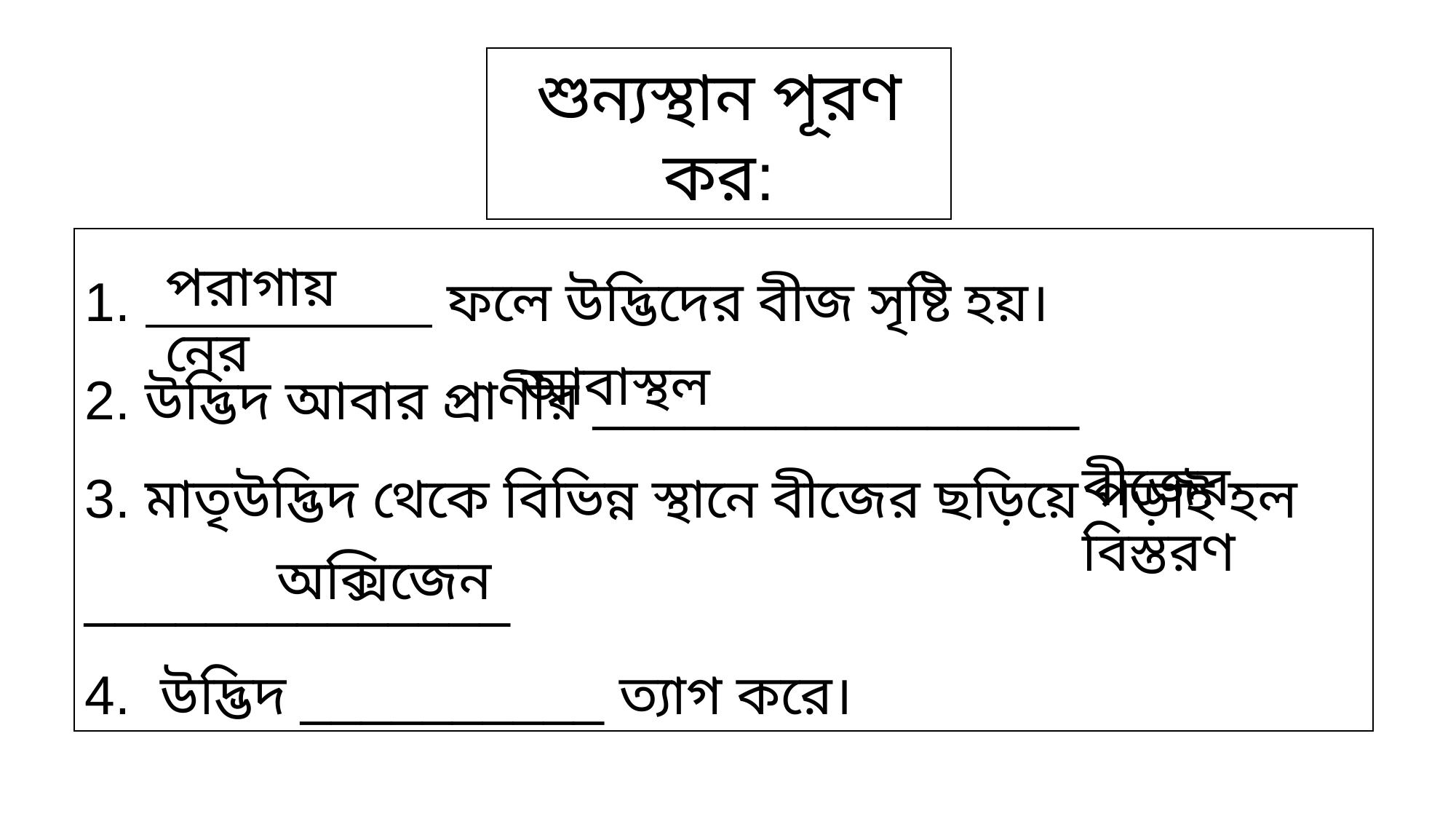

শুন্যস্থান পূরণ কর:
1.                     ফলে উদ্ভিদের বীজ সৃষ্টি হয়।
2. উদ্ভিদ আবার প্রাণীর ________________
3. মাতৃউদ্ভিদ থেকে বিভিন্ন স্থানে বীজের ছড়িয়ে পড়াই হল  ______________
4.  ‍উদ্ভিদ __________ ত্যাগ করে।
পরাগায়নের
আবাস্থল
বীজের বিস্তরণ
অক্সিজেন